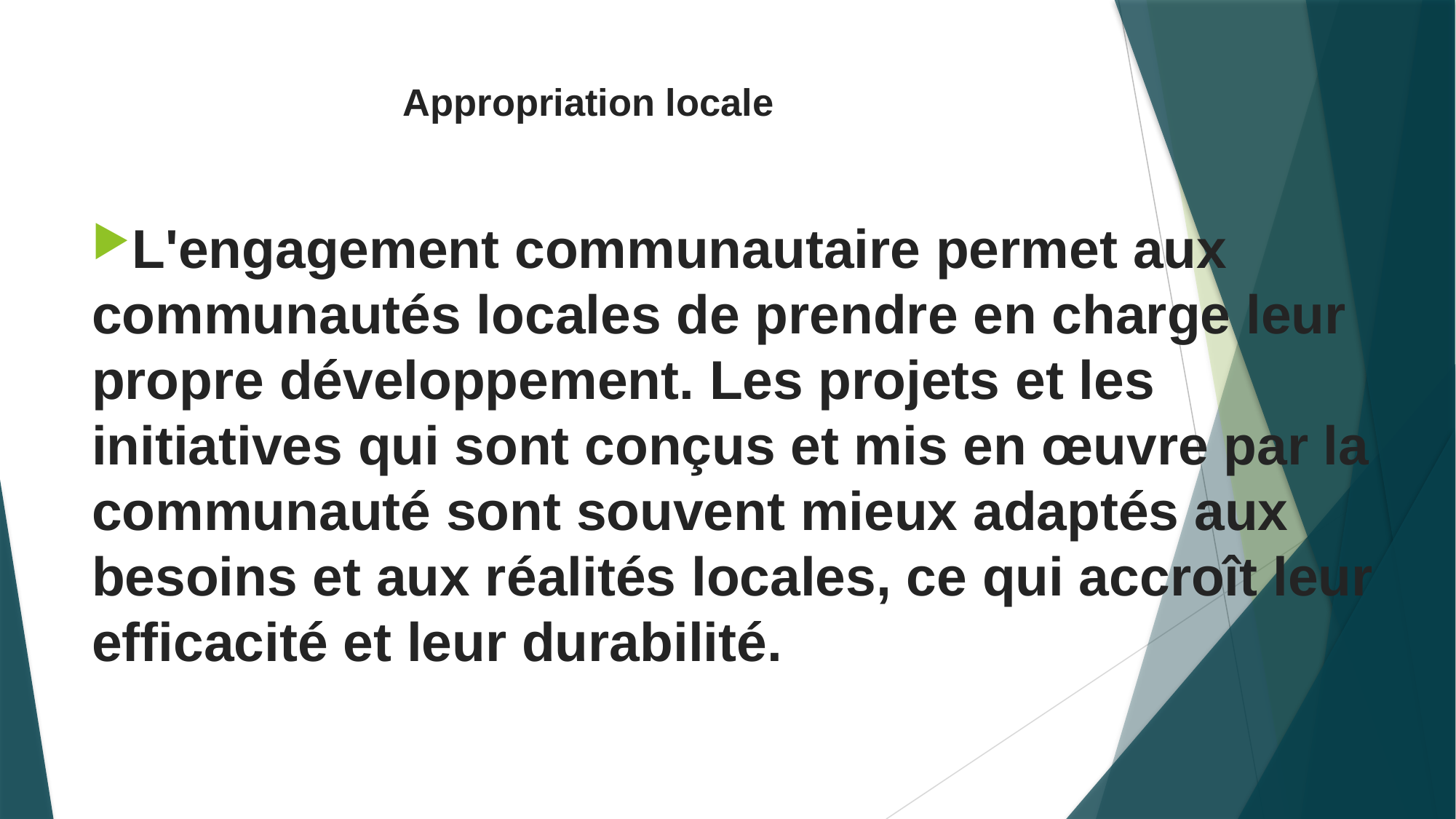

# Appropriation locale
L'engagement communautaire permet aux communautés locales de prendre en charge leur propre développement. Les projets et les initiatives qui sont conçus et mis en œuvre par la communauté sont souvent mieux adaptés aux besoins et aux réalités locales, ce qui accroît leur efficacité et leur durabilité.